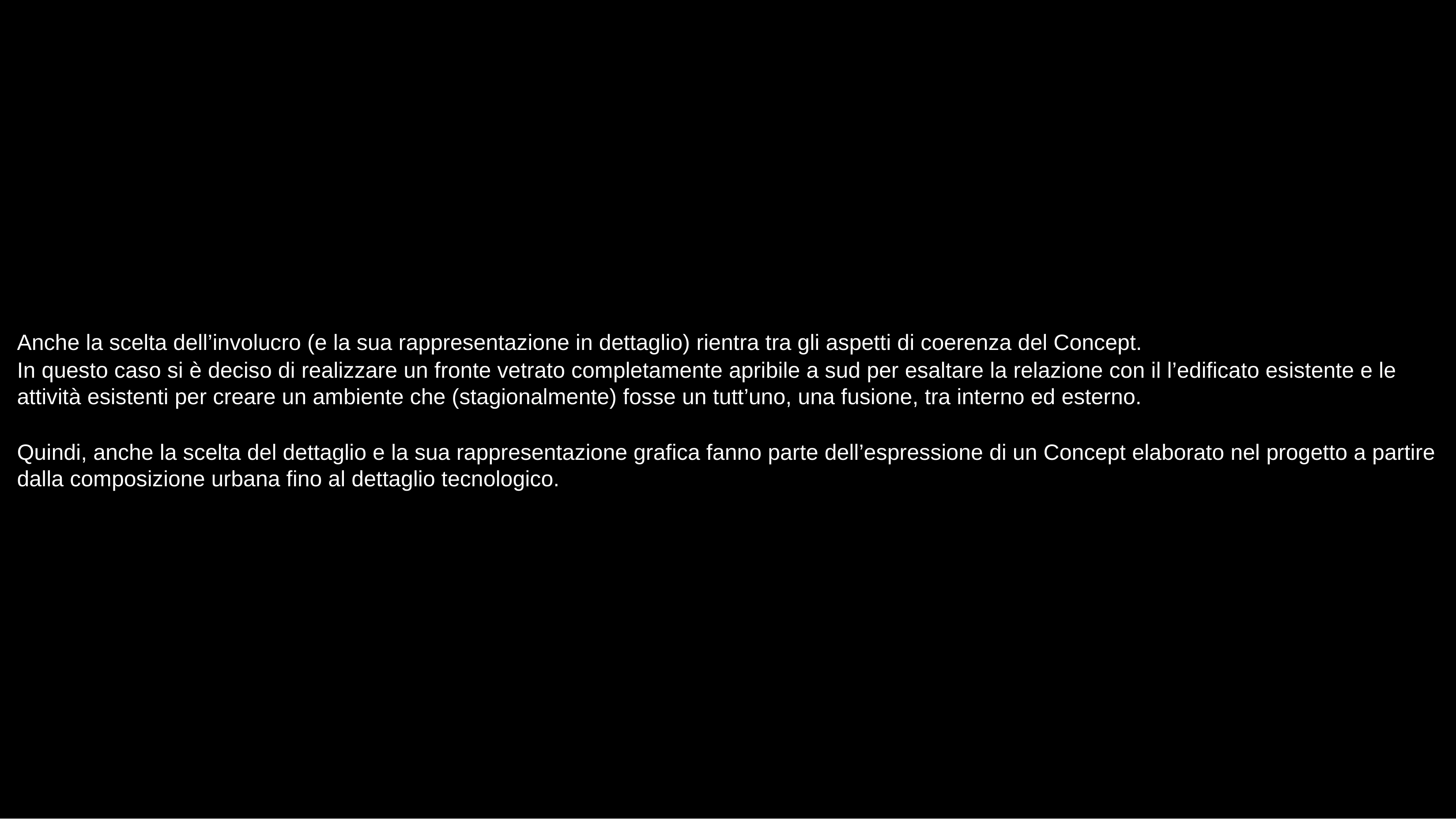

Anche la scelta dell’involucro (e la sua rappresentazione in dettaglio) rientra tra gli aspetti di coerenza del Concept.
In questo caso si è deciso di realizzare un fronte vetrato completamente apribile a sud per esaltare la relazione con il l’edificato esistente e le attività esistenti per creare un ambiente che (stagionalmente) fosse un tutt’uno, una fusione, tra interno ed esterno.

Quindi, anche la scelta del dettaglio e la sua rappresentazione grafica fanno parte dell’espressione di un Concept elaborato nel progetto a partire dalla composizione urbana fino al dettaglio tecnologico.